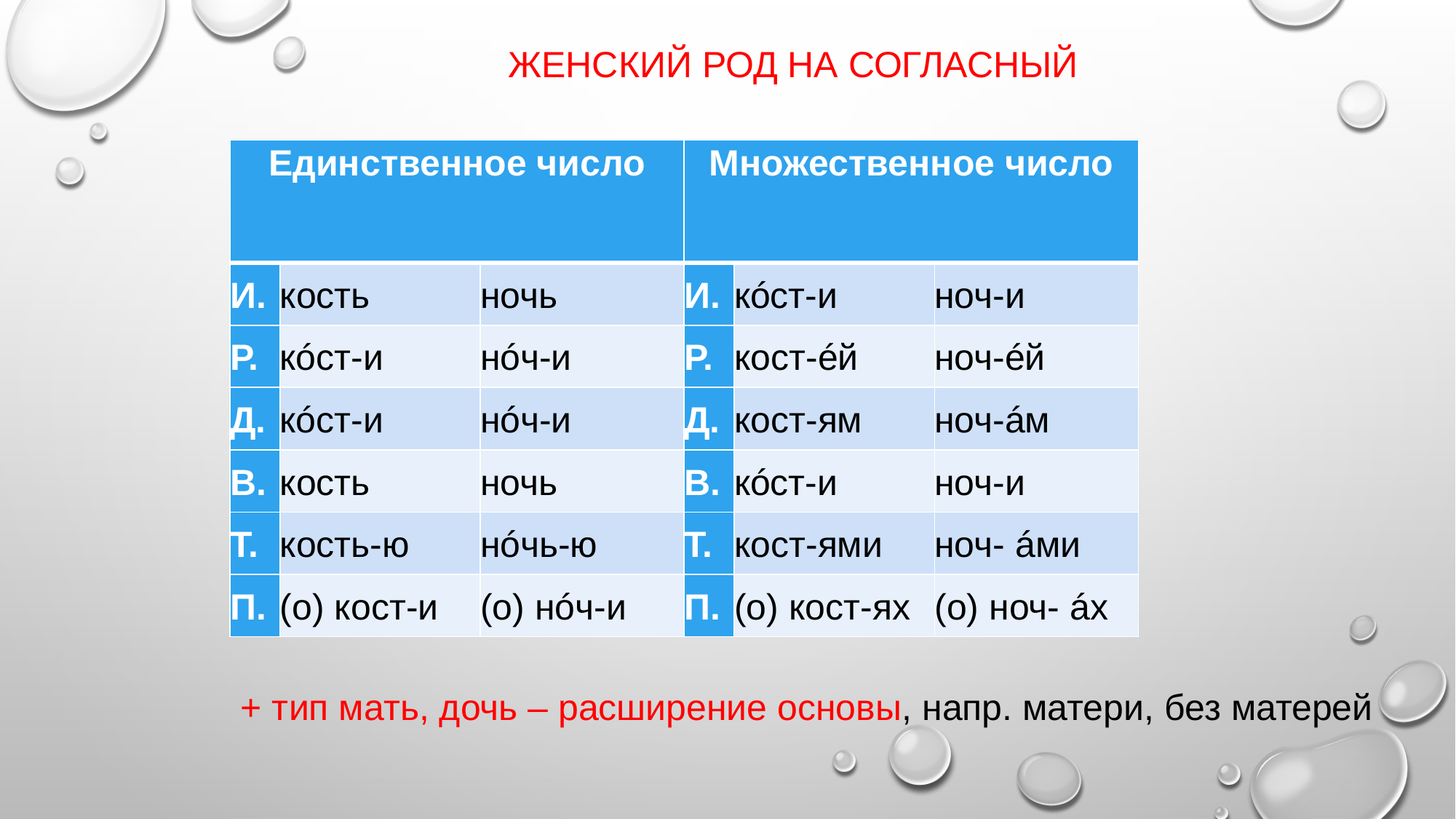

ЖЕНСКИЙ РОД НА СОГЛАСНЫЙ
| Единственное число |  |  |
| --- | --- | --- |
| И. | кость | ночь |
| Р. | кóст-и | нóч-и |
| Д. | кóст-и | нóч-и |
| В. | кость | ночь |
| Т. | кость-ю | нóчь-ю |
| П. | (о) кост-и | (о) нóч-и |
| Множественное число |  |  |
| --- | --- | --- |
| И. | кóст-и | ноч-и |
| Р. | кост-éй | ноч-éй |
| Д. | кост-ям | ноч-áм |
| В. | кóст-и | ноч-и |
| Т. | кост-ями | ноч- áми |
| П. | (о) кост-ях | (о) ноч- áх |
+ тип мать, дочь – расширение основы, напр. матери, без матерей